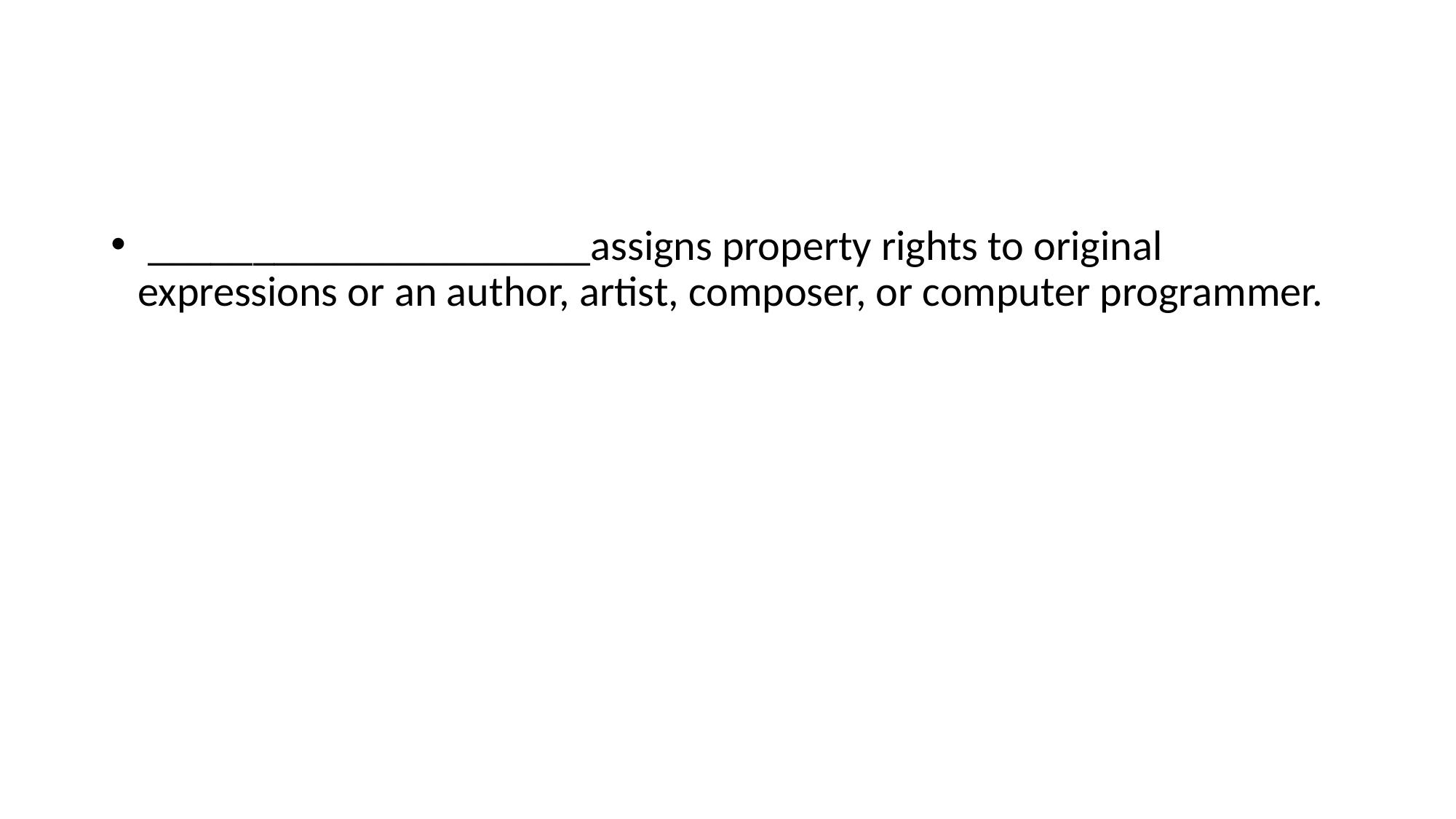

#
 _____________________assigns property rights to original expressions or an author, artist, composer, or computer programmer.